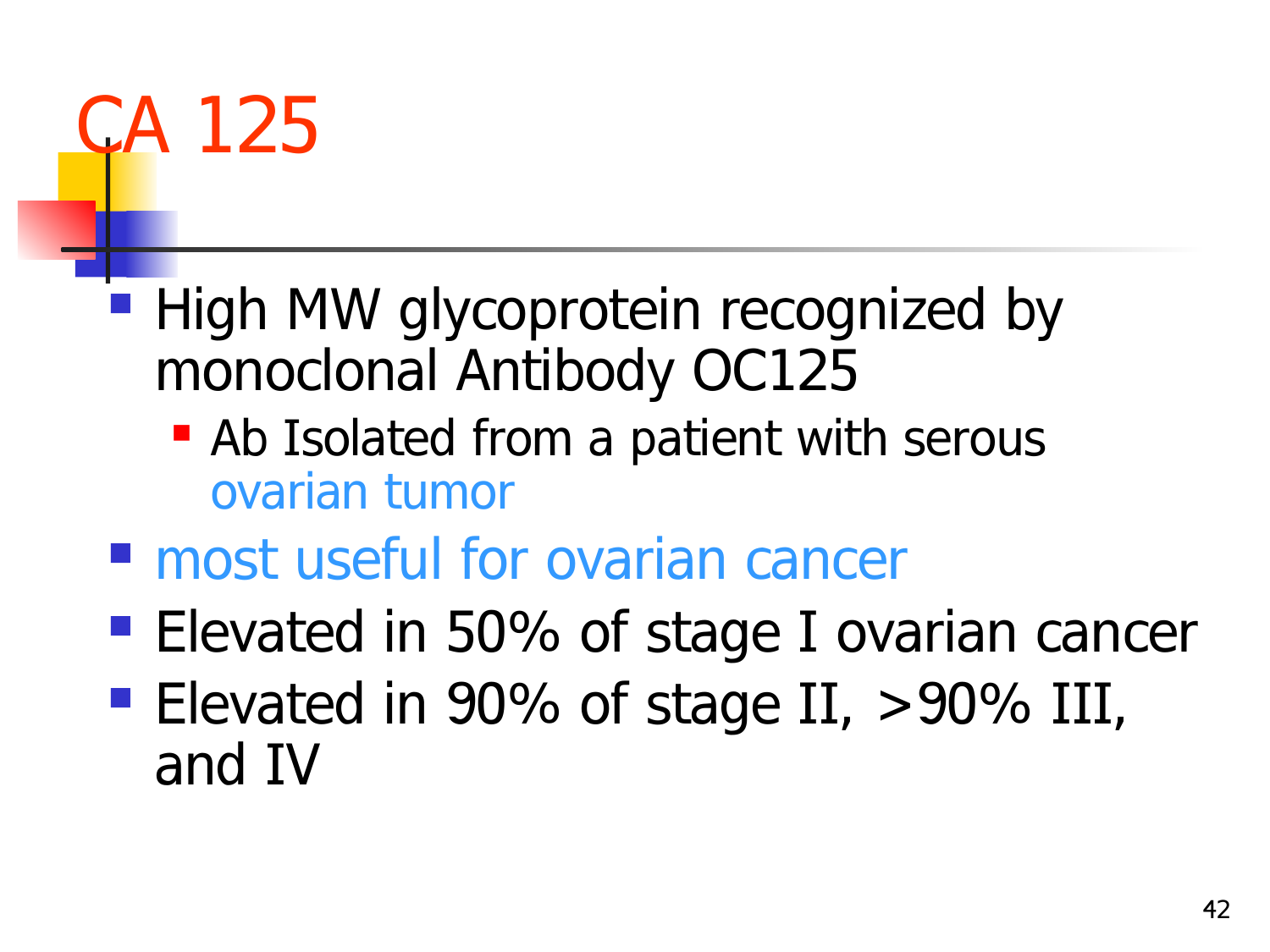

CA 125
High MW glycoprotein recognized by monoclonal Antibody OC125
Ab Isolated from a patient with serous ovarian tumor
most useful for ovarian cancer
Elevated in 50% of stage I ovarian cancer
Elevated in 90% of stage II, >90% III, and IV

42